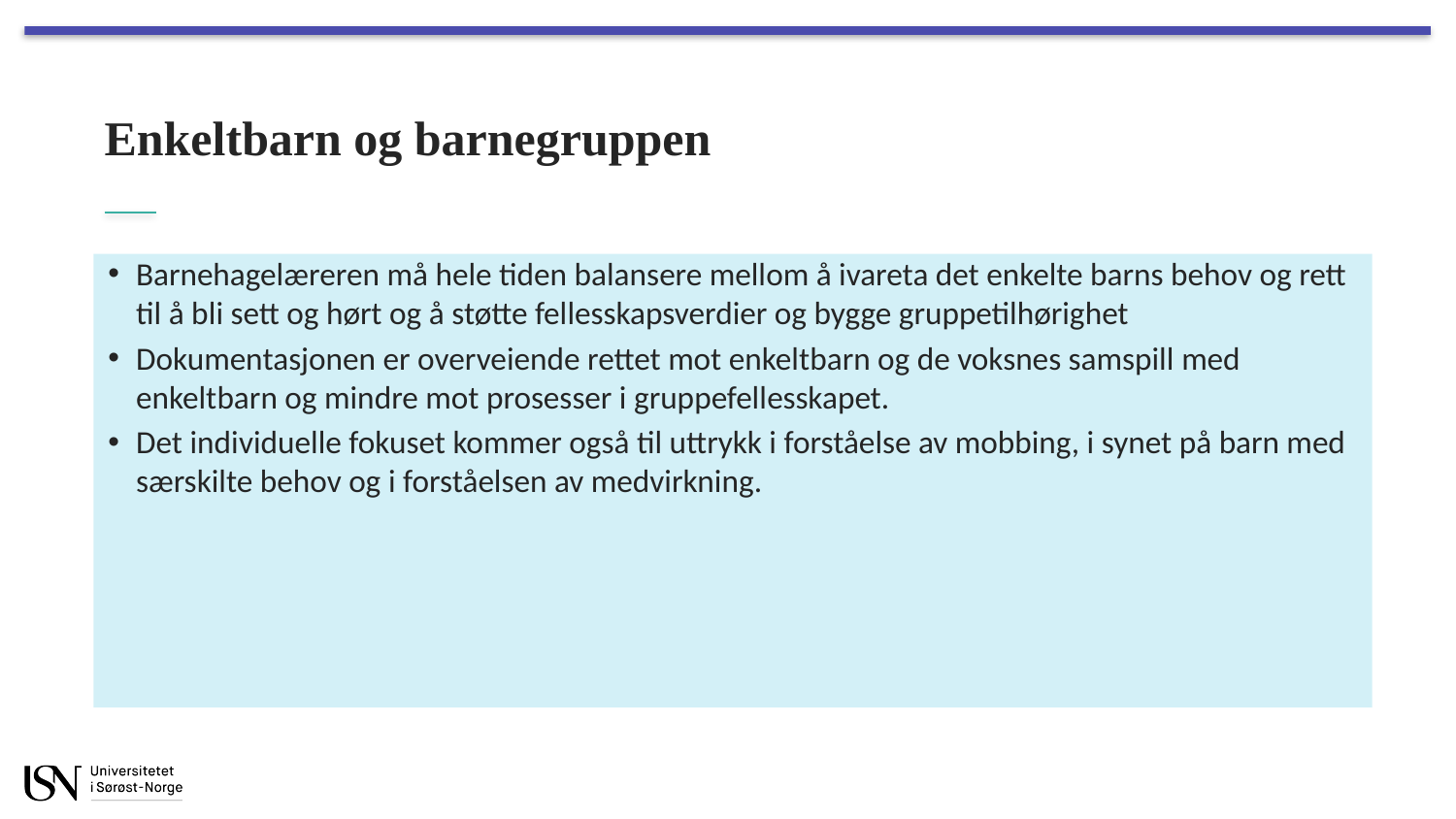

# Enkeltbarn og barnegruppen
Barnehagelæreren må hele tiden balansere mellom å ivareta det enkelte barns behov og rett til å bli sett og hørt og å støtte fellesskapsverdier og bygge gruppetilhørighet
Dokumentasjonen er overveiende rettet mot enkeltbarn og de voksnes samspill med enkeltbarn og mindre mot prosesser i gruppefellesskapet.
Det individuelle fokuset kommer også til uttrykk i forståelse av mobbing, i synet på barn med særskilte behov og i forståelsen av medvirkning.